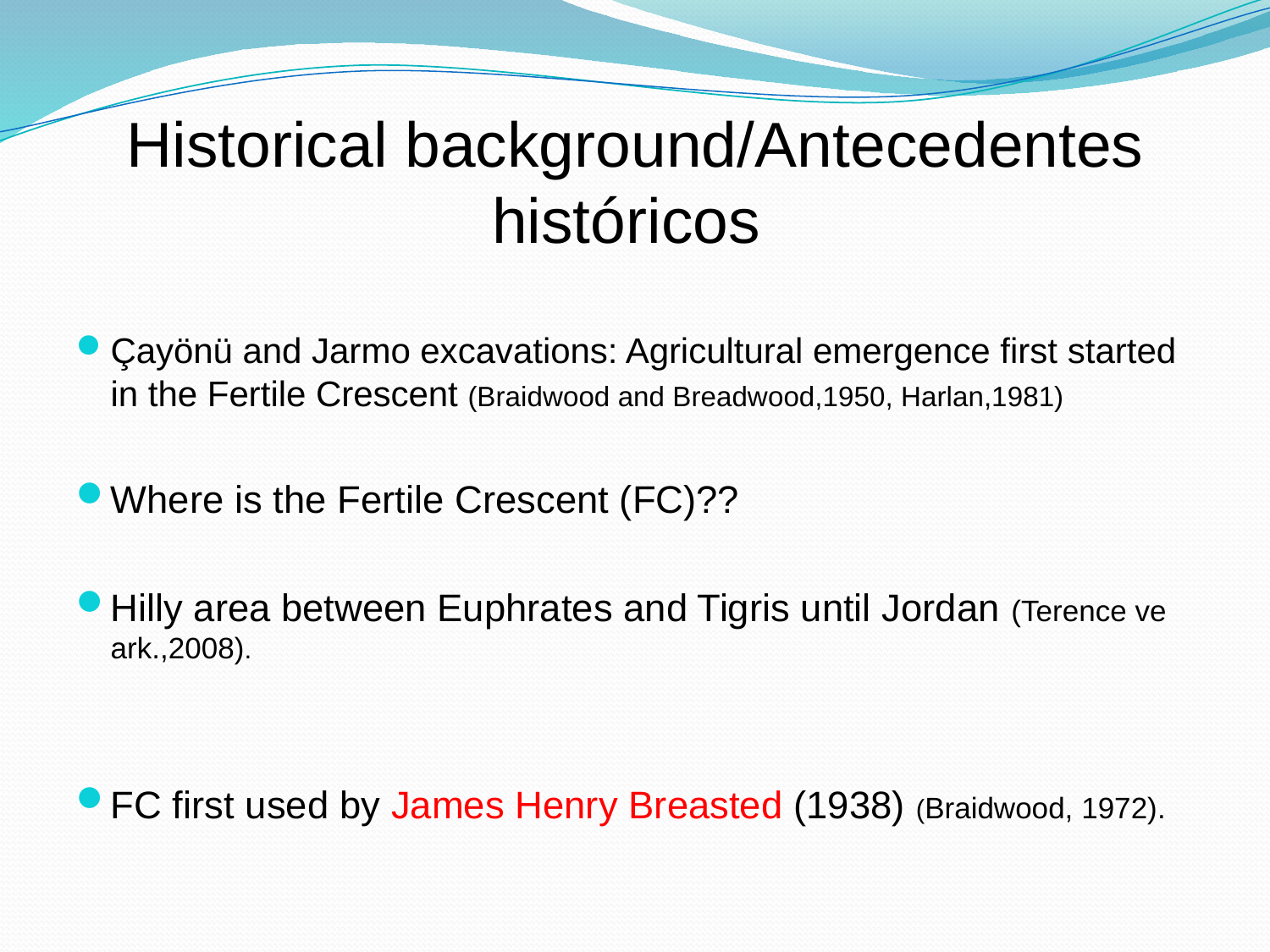

# Historical background/Antecedentes históricos

Çayönü and Jarmo excavations: Agricultural emergence first started in the Fertile Crescent (Braidwood and Breadwood,1950, Harlan,1981)

Where is the Fertile Crescent (FC)??

Hilly area between Euphrates and Tigris until Jordan (Terence ve ark.,2008).

FC first used by James Henry Breasted (1938) (Braidwood, 1972).